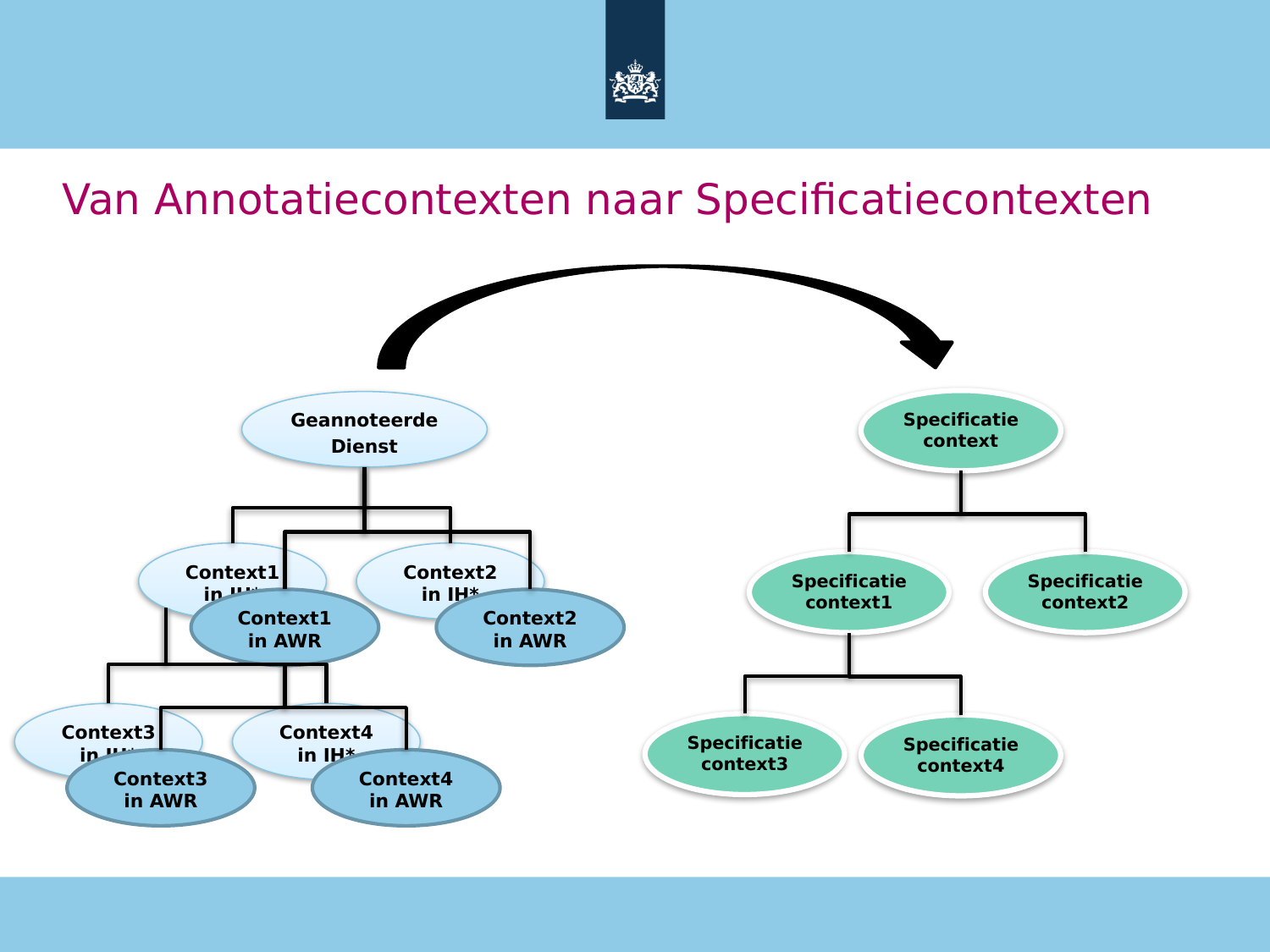

# Van Annotatiecontexten naar Specificatiecontexten

Specificatie context
Specificatie context1
Specificatie context2
Specificatie context3
Specificatie context4
Geannoteerde
Dienst
Context1 in IH*
Context2 in IH*
Context1 in AWR
Context2 in AWR
Context3 in IH*
Context4 in IH*
Context3 in AWR
Context4 in AWR